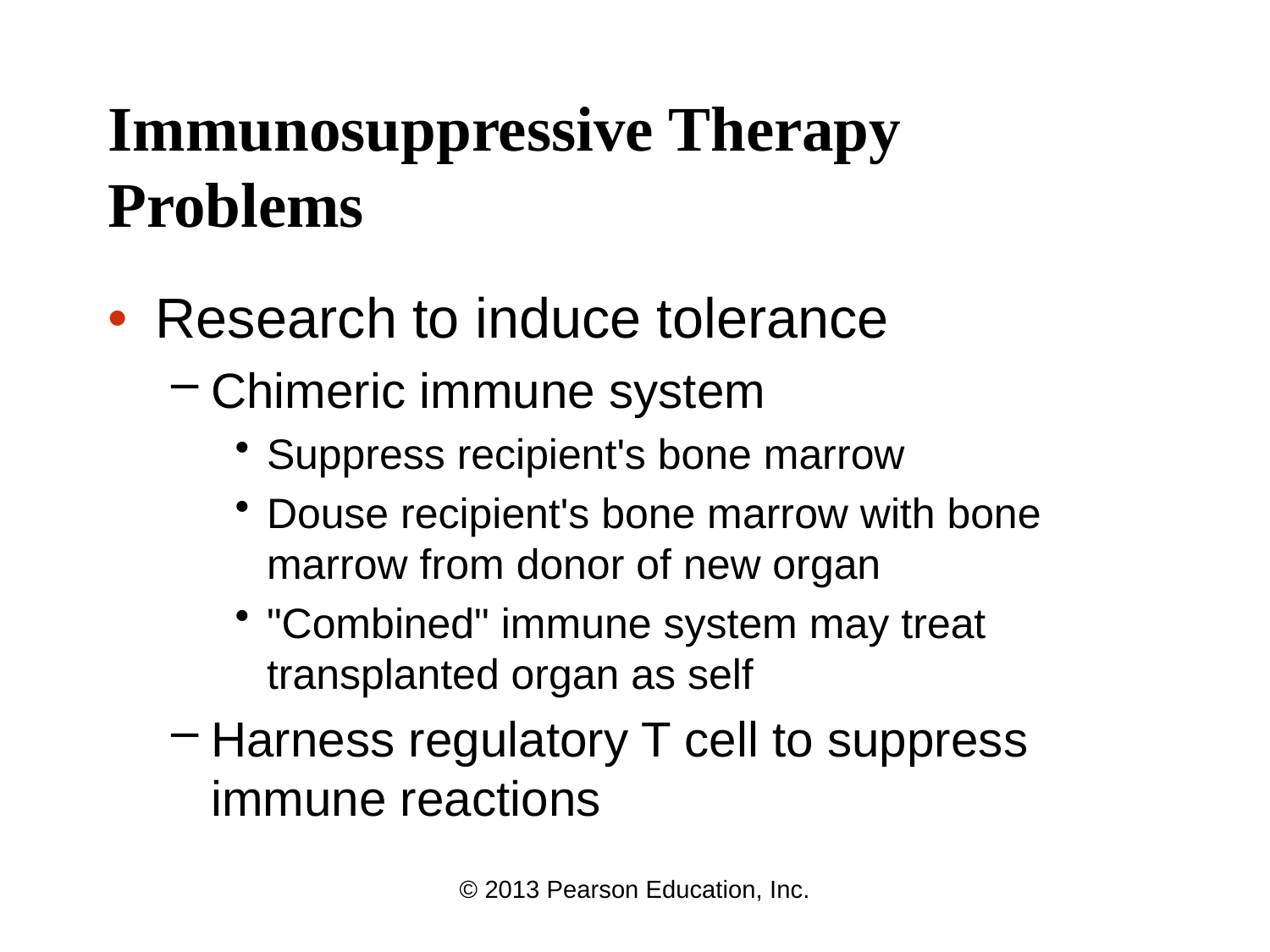

# Immunosuppressive Therapy Problems
Research to induce tolerance
Chimeric immune system
Suppress recipient's bone marrow
Douse recipient's bone marrow with bone marrow from donor of new organ
"Combined" immune system may treat transplanted organ as self
Harness regulatory T cell to suppress immune reactions
© 2013 Pearson Education, Inc.